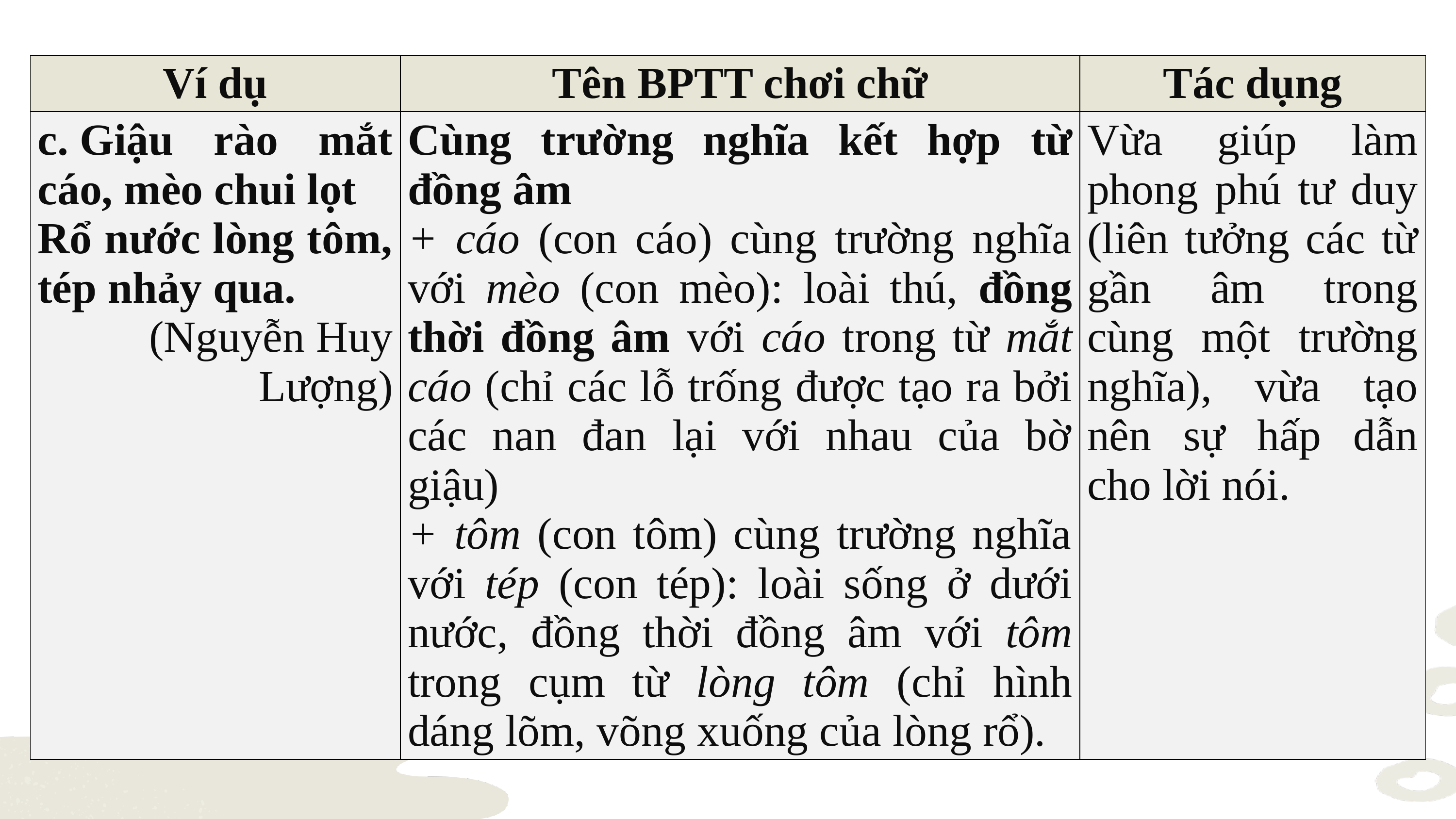

| Ví dụ | Tên BPTT chơi chữ | Tác dụng |
| --- | --- | --- |
| c. Giậu rào mắt cáo, mèo chui lọt Rổ nước lòng tôm, tép nhảy qua.  (Nguyễn Huy Lượng) | Cùng trường nghĩa kết hợp từ đồng âm + cáo (con cáo) cùng trường nghĩa với mèo (con mèo): loài thú, đồng thời đồng âm với cáo trong từ mắt cáo (chỉ các lỗ trống được tạo ra bởi các nan đan lại với nhau của bờ giậu) + tôm (con tôm) cùng trường nghĩa với tép (con tép): loài sống ở dưới nước, đồng thời đồng âm với tôm trong cụm từ lòng tôm (chỉ hình dáng lõm, võng xuống của lòng rổ). | Vừa giúp làm phong phú tư duy (liên tưởng các từ gần âm trong cùng một trường nghĩa), vừa tạo nên sự hấp dẫn cho lời nói. |